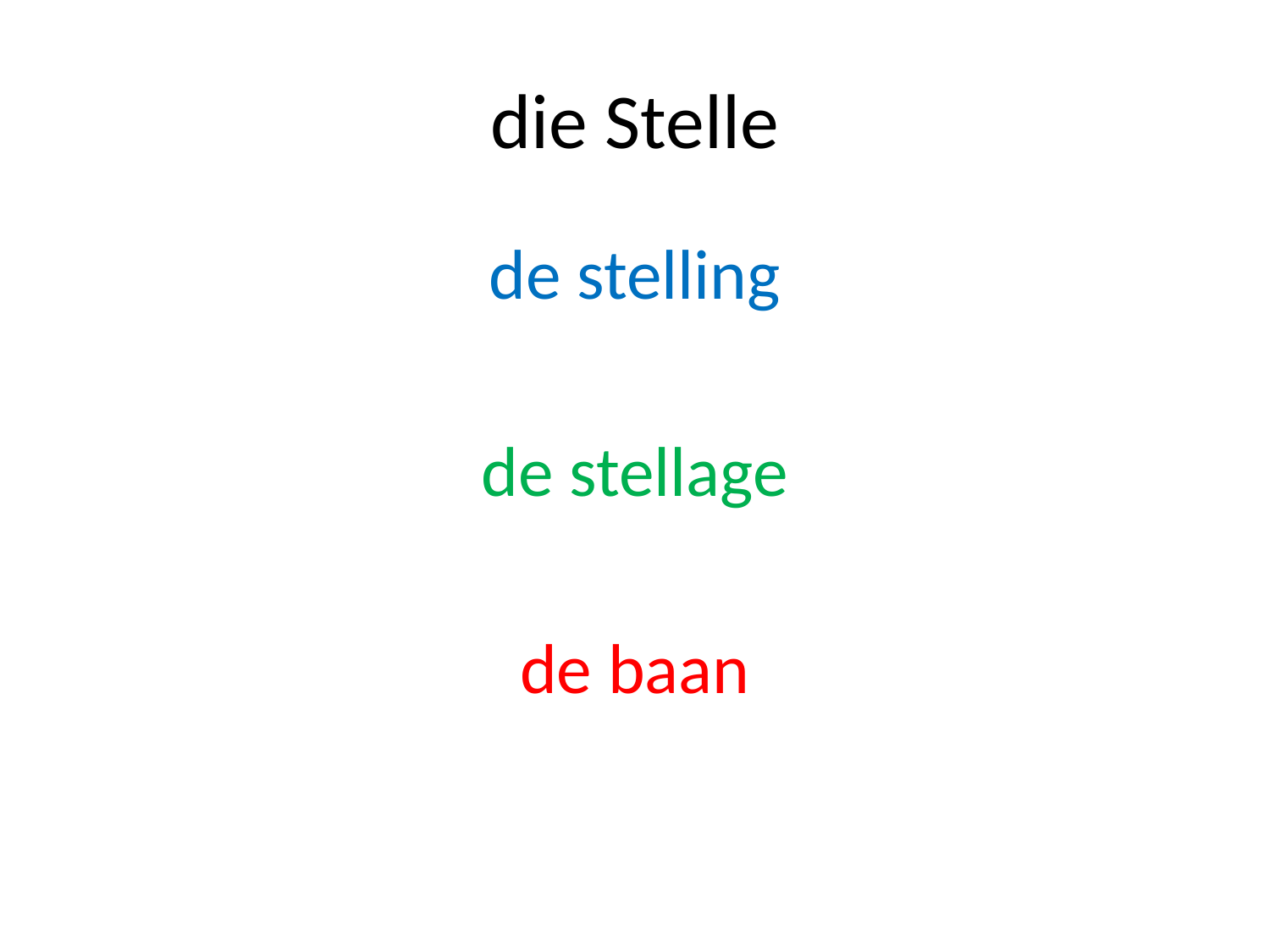

# die Stelle
de stelling

de stellage

de baan